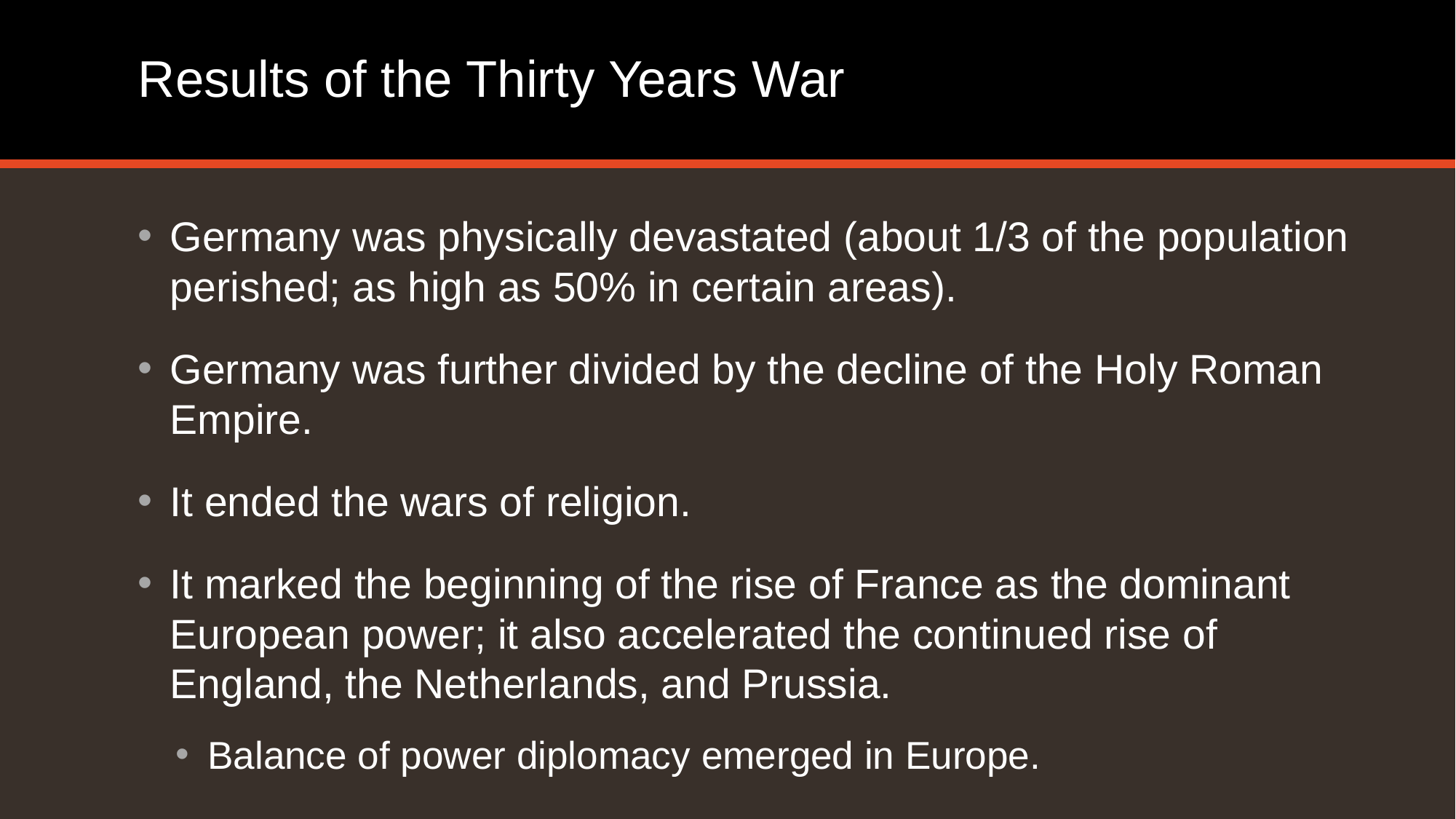

# Results of the Thirty Years War
Germany was physically devastated (about 1/3 of the population perished; as high as 50% in certain areas).
Germany was further divided by the decline of the Holy Roman Empire.
It ended the wars of religion.
It marked the beginning of the rise of France as the dominant European power; it also accelerated the continued rise of England, the Netherlands, and Prussia.
Balance of power diplomacy emerged in Europe.